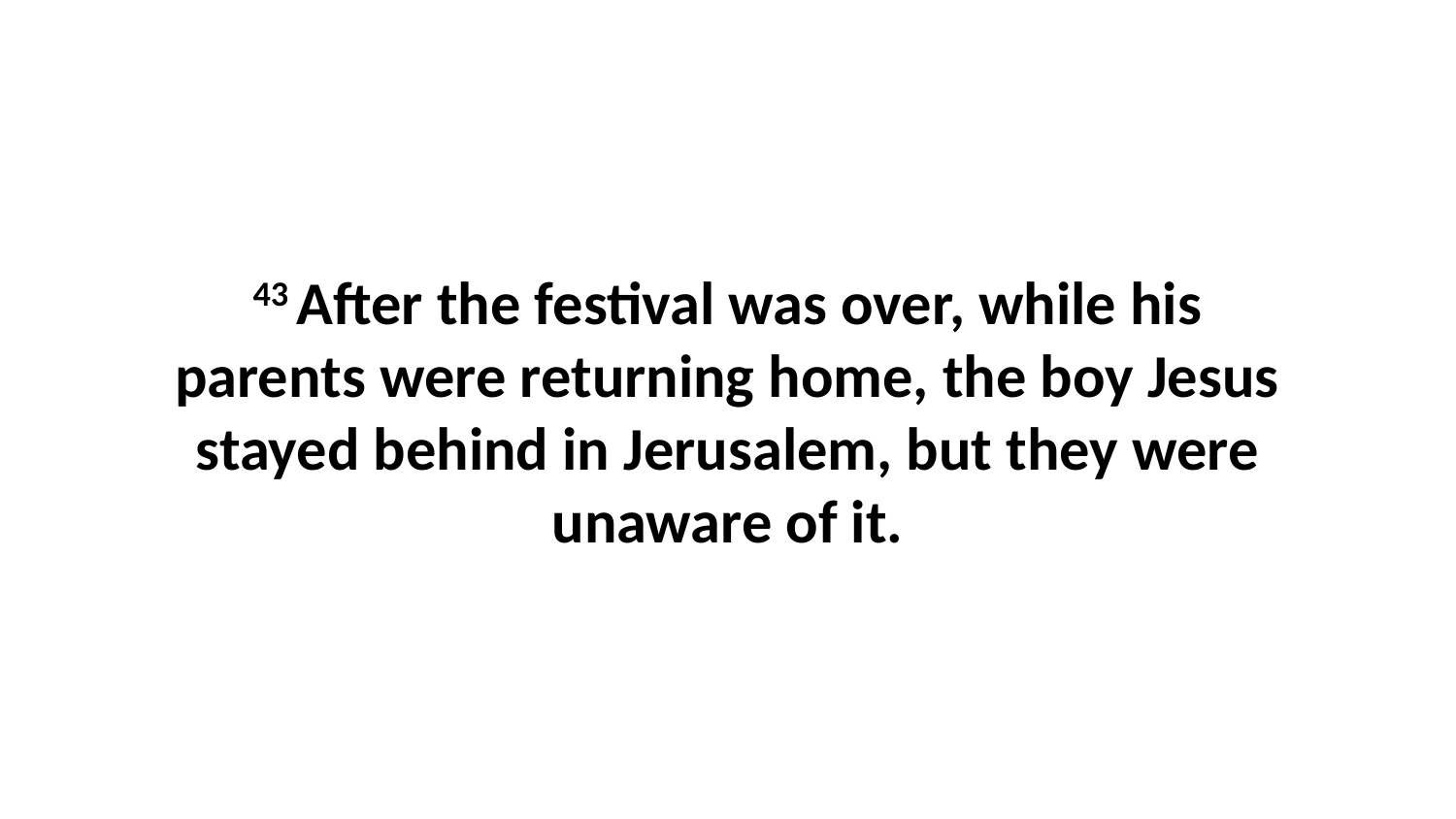

43 After the festival was over, while his parents were returning home, the boy Jesus stayed behind in Jerusalem, but they were unaware of it.